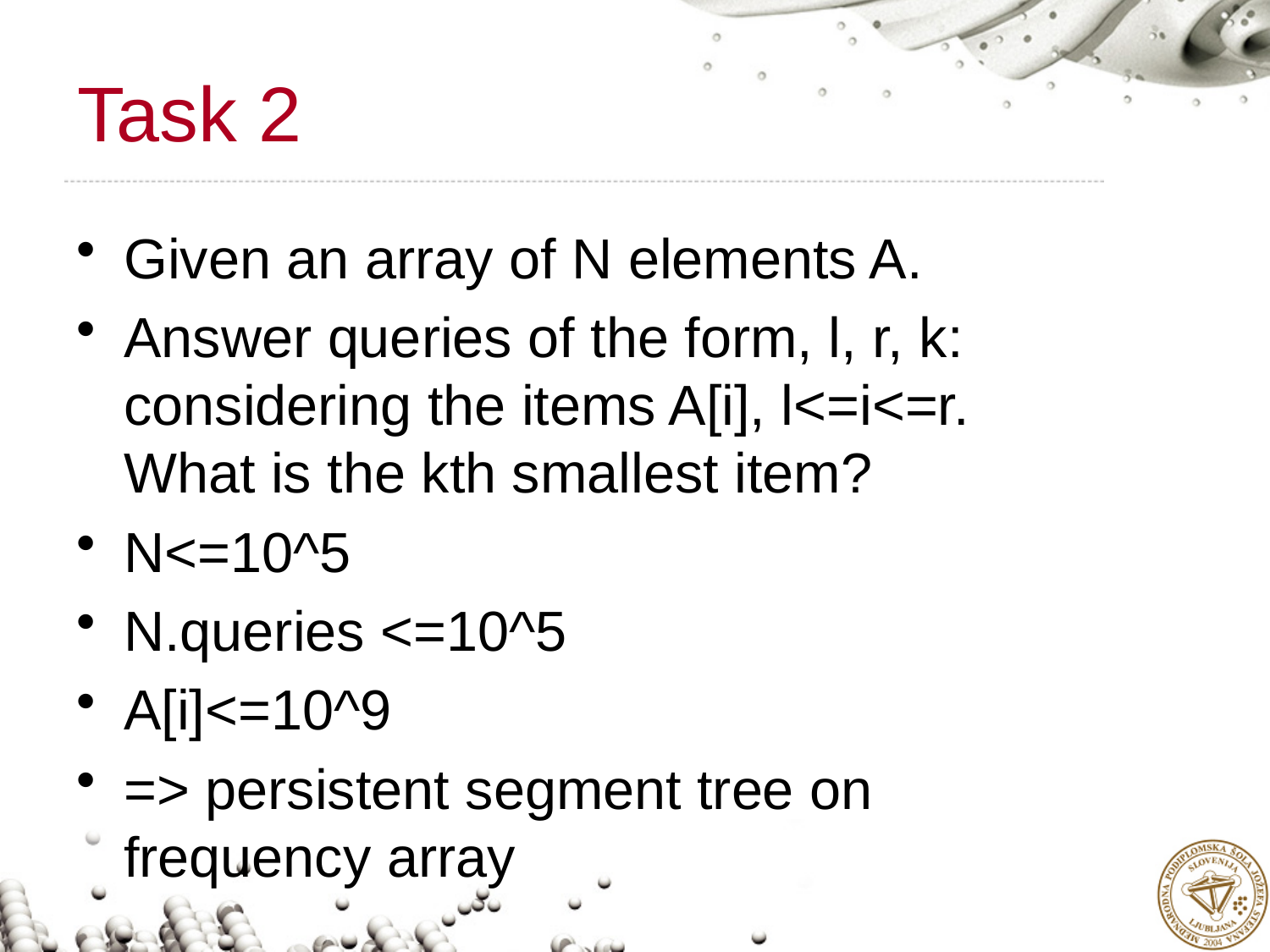

# Task 2
Given an array of N elements A.
Answer queries of the form, l, r, k: considering the items A[i], l<=i<=r. What is the kth smallest item?
N<=10^5
N.queries <=10^5
A[i]<=10^9
=> persistent segment tree on frequency array